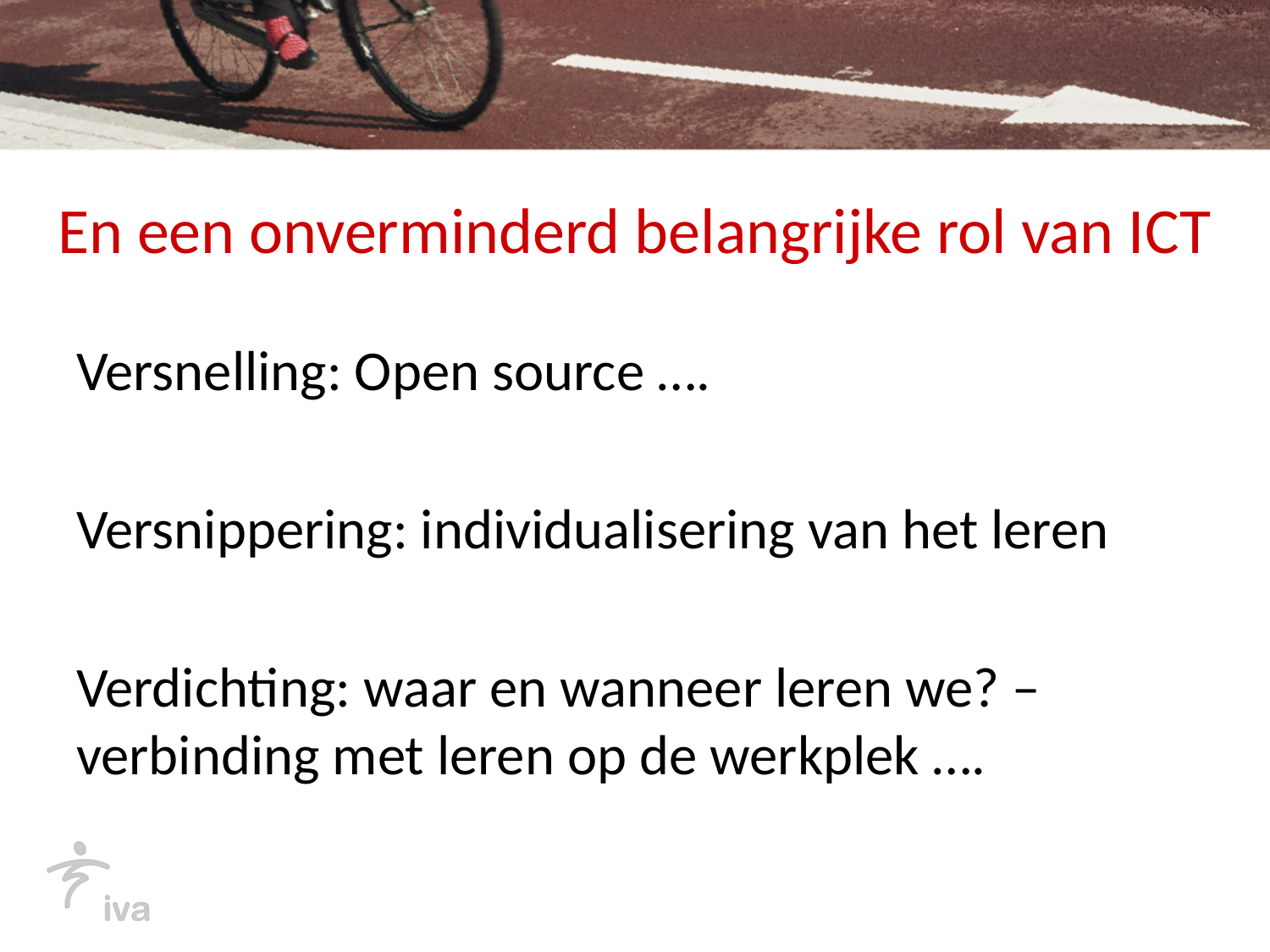

# En een onverminderd belangrijke rol van ICT
Versnelling: Open source ….

Versnippering: individualisering van het leren

Verdichting: waar en wanneer leren we? – verbinding met leren op de werkplek ….